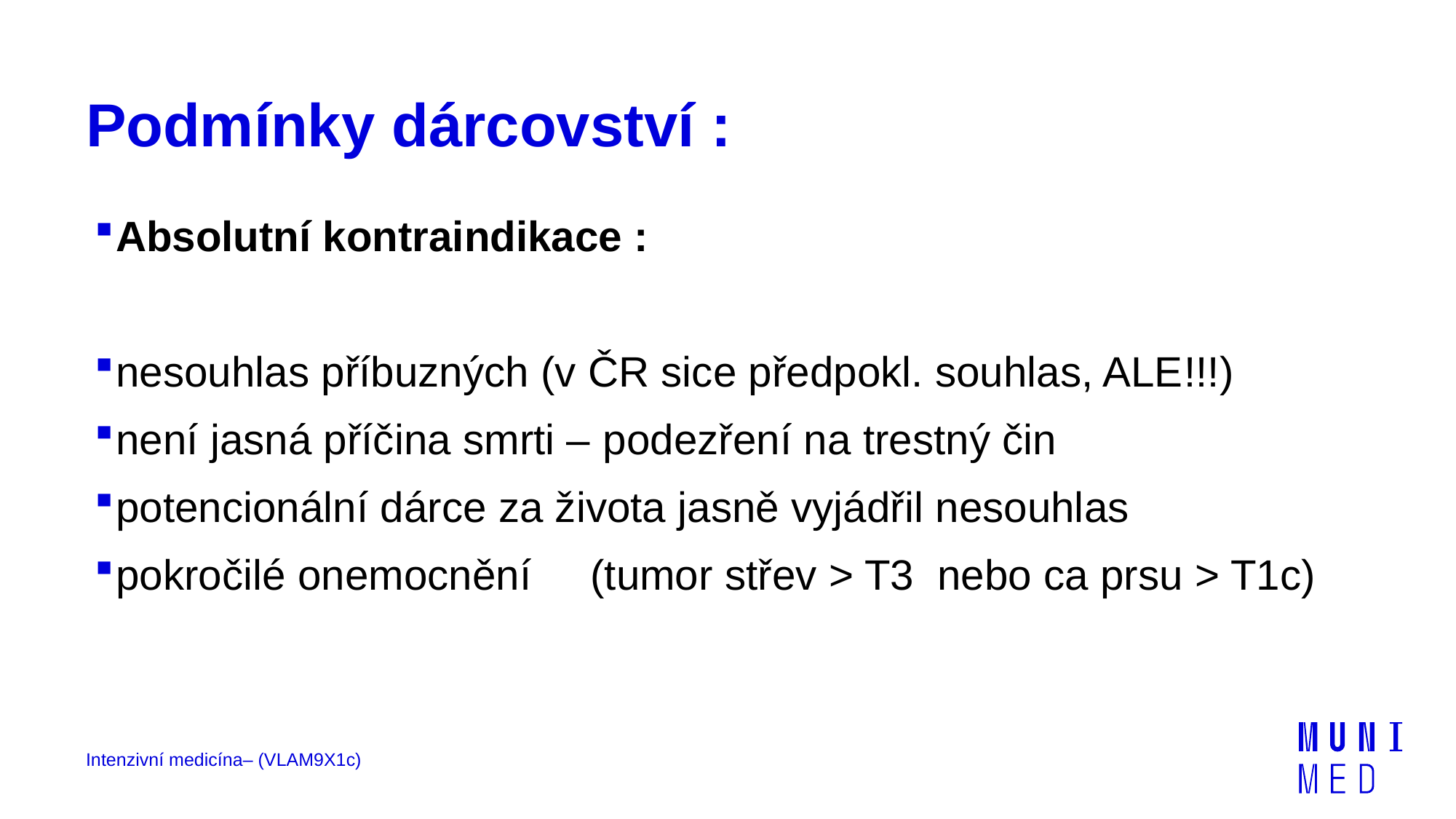

# Podmínky dárcovství :
Absolutní kontraindikace :

nesouhlas příbuzných (v ČR sice předpokl. souhlas, ALE!!!)
není jasná příčina smrti – podezření na trestný čin
potencionální dárce za života jasně vyjádřil nesouhlas
pokročilé onemocnění     (tumor střev > T3  nebo ca prsu > T1c)

Intenzivní medicína– (VLAM9X1c)